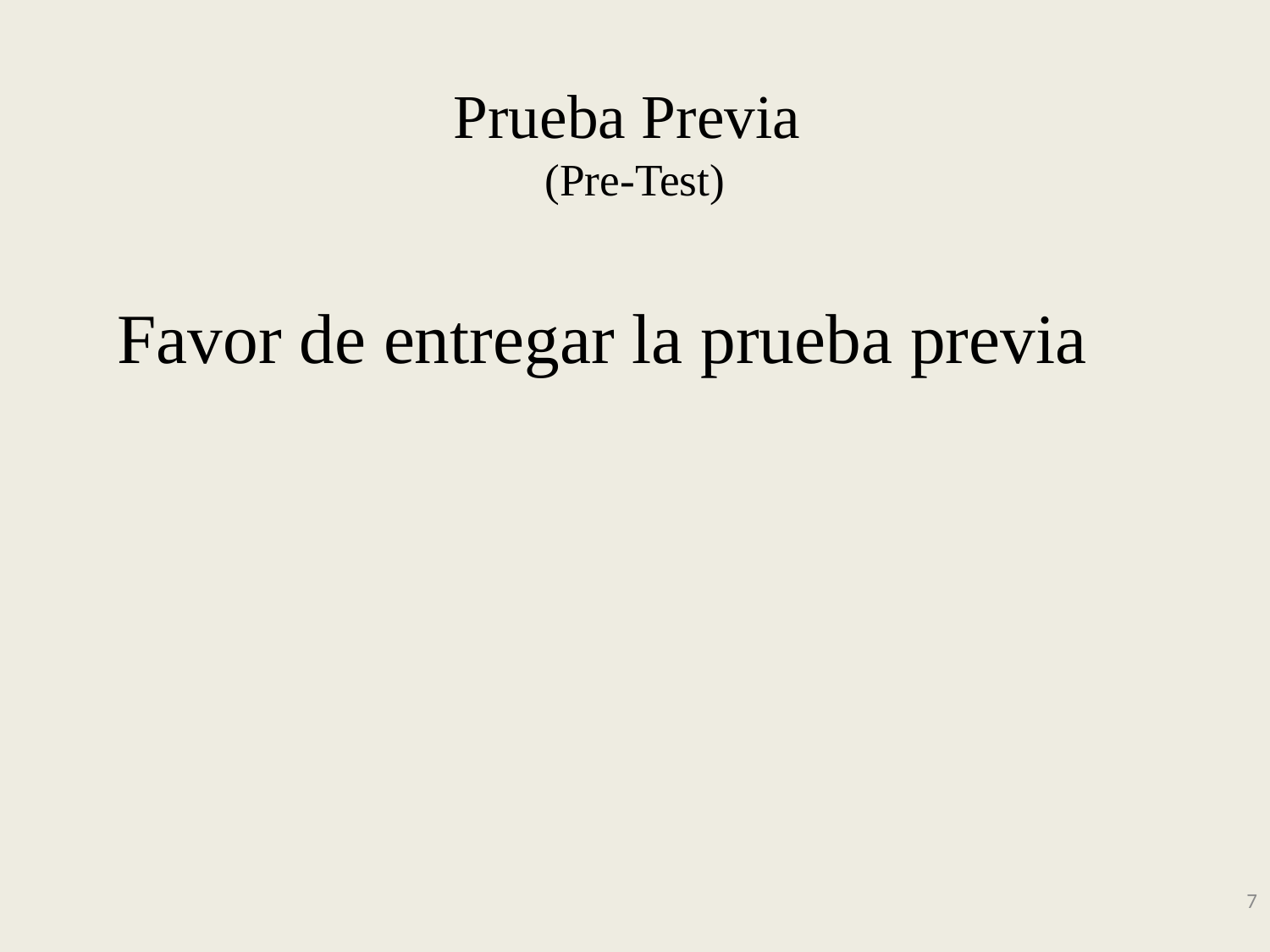

# Prueba Previa (Pre-Test)
Favor de entregar la prueba previa
7